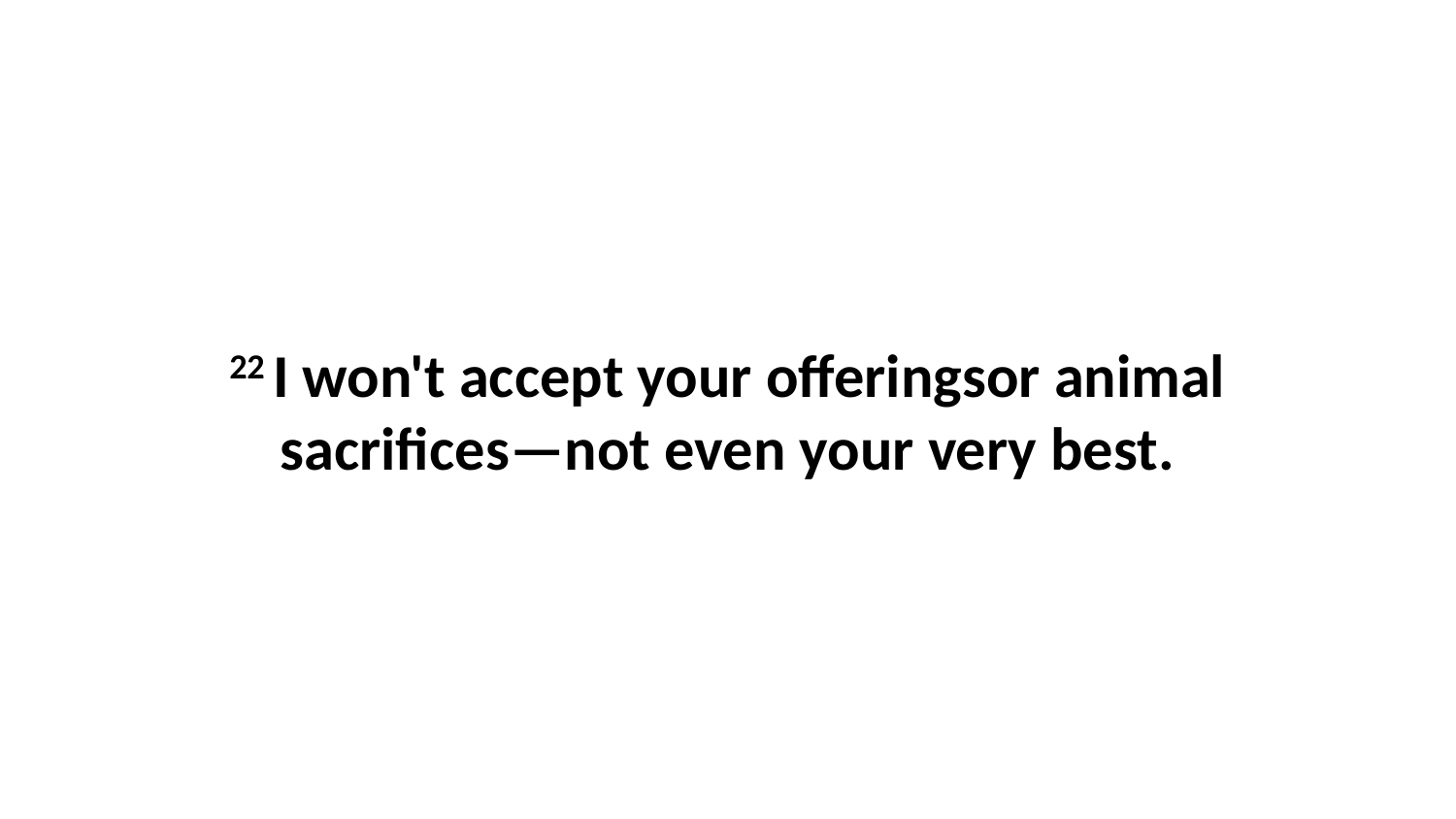

22 I won't accept your offeringsor animal sacrifices—not even your very best.